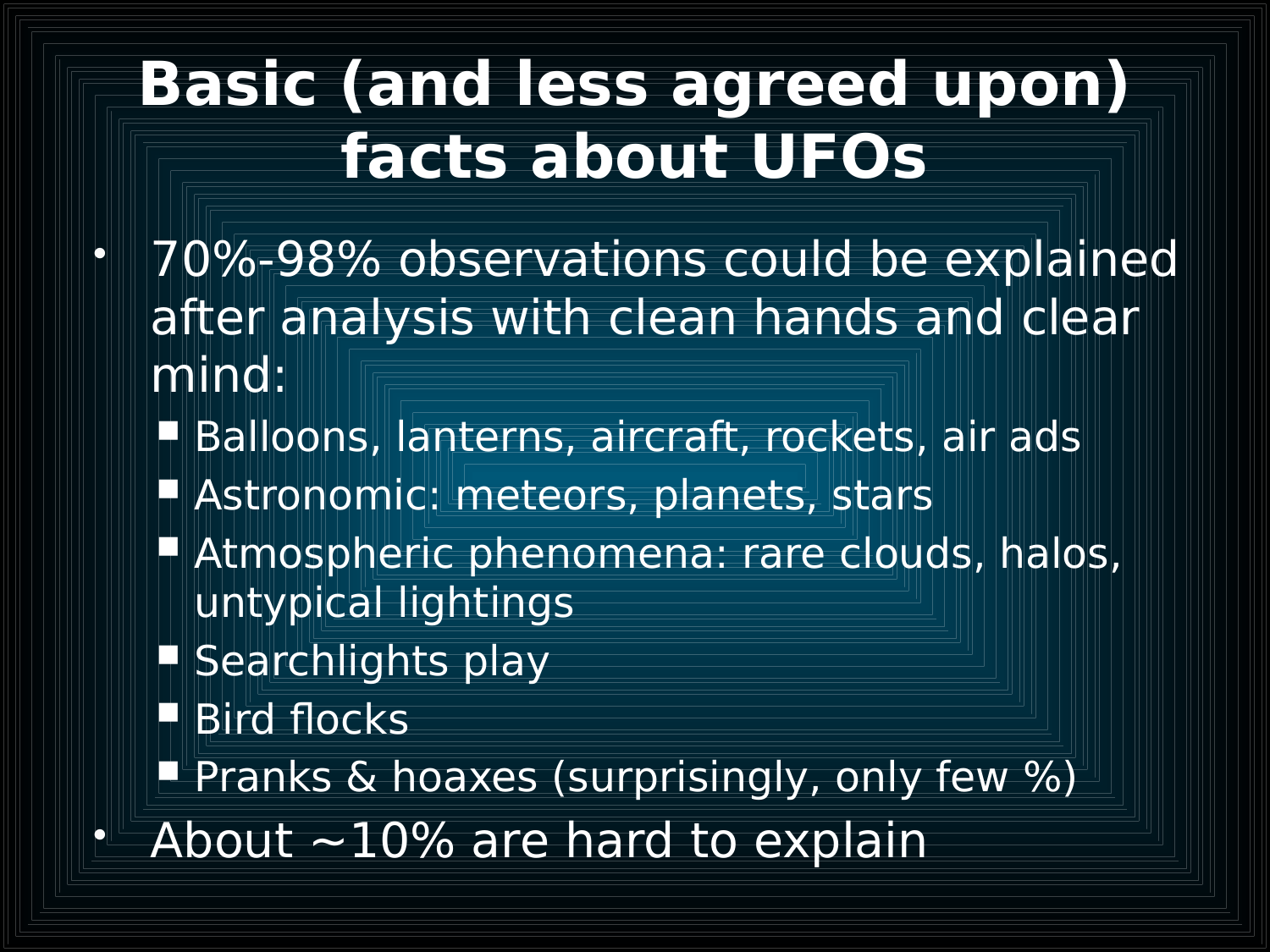

# Basic (and less agreed upon) facts about UFOs
70%-98% observations could be explained after analysis with clean hands and clear mind:
Balloons, lanterns, aircraft, rockets, air ads
Astronomic: meteors, planets, stars
Atmospheric phenomena: rare clouds, halos, untypical lightings
Searchlights play
Bird flocks
Pranks & hoaxes (surprisingly, only few %)
About ~10% are hard to explain